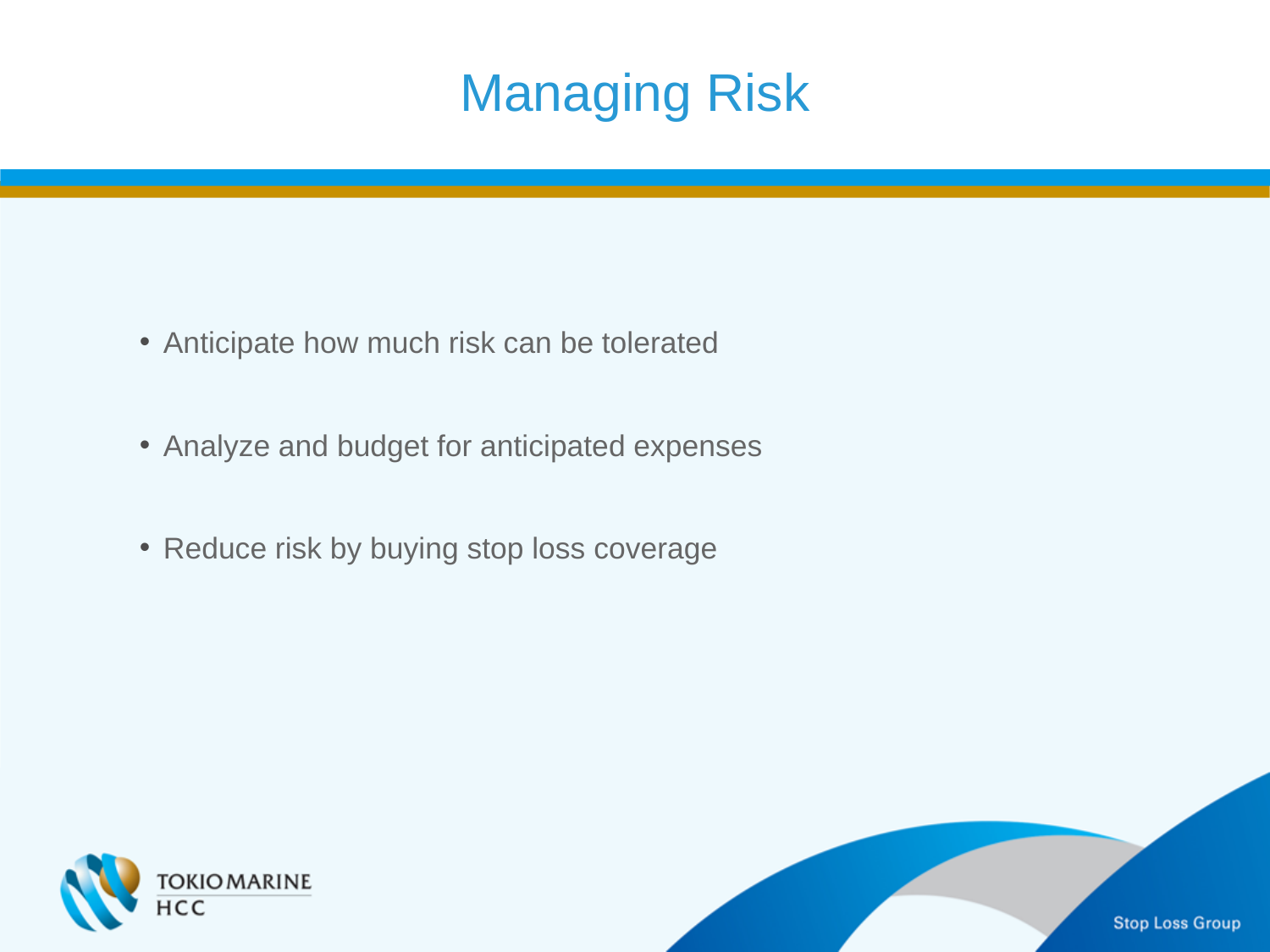

Managing Risk
Anticipate how much risk can be tolerated

Analyze and budget for anticipated expenses

Reduce risk by buying stop loss coverage